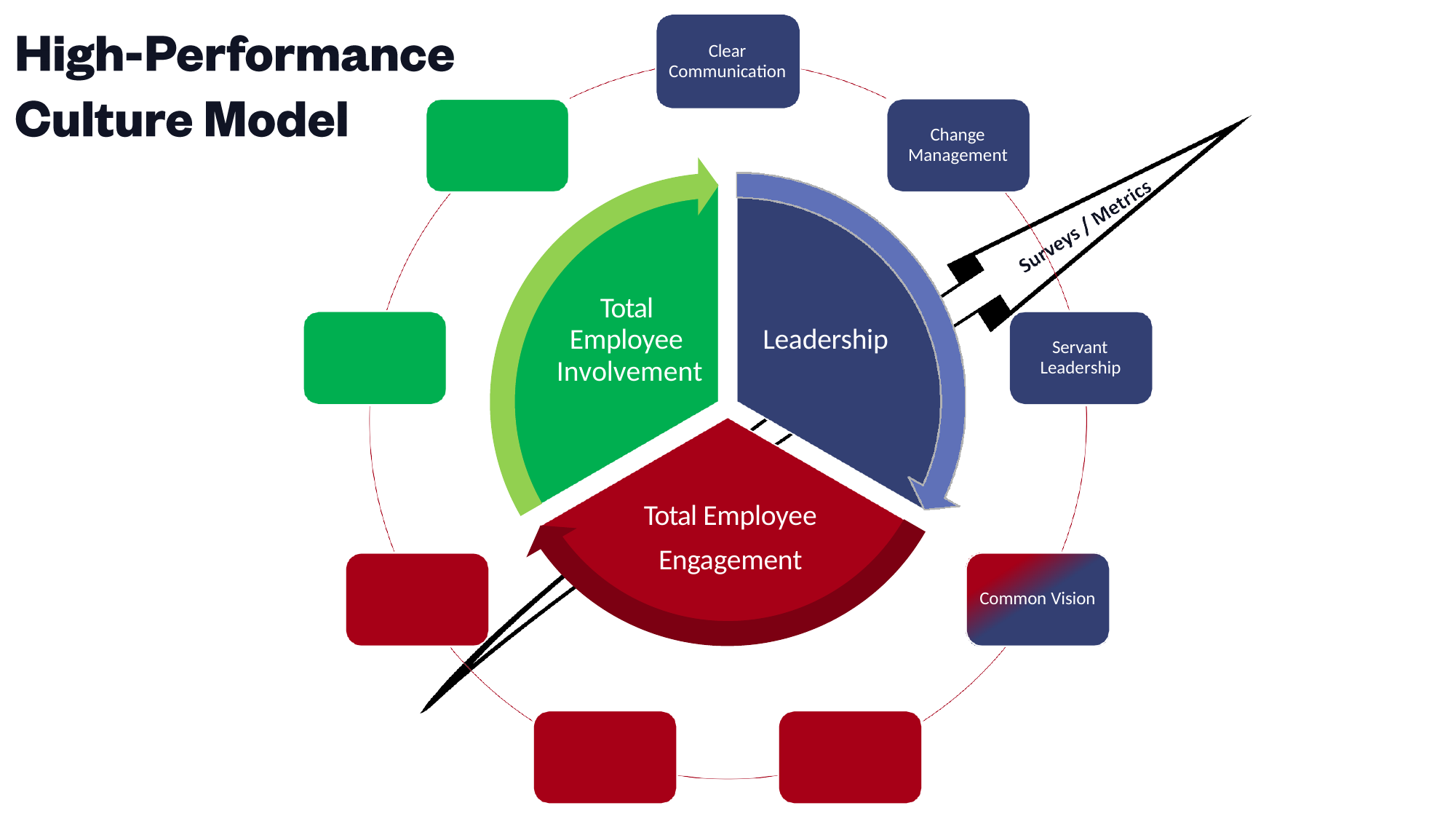

Clear  Communication

Human  Development
Change  Management

Total  Employee  Involvement
Leadership
Team  Development
Servant  Leadership
Total Employee
Engagement

Assess &  Renewal
Common Vision
Continuous
Improvement
Reward &
Recognition